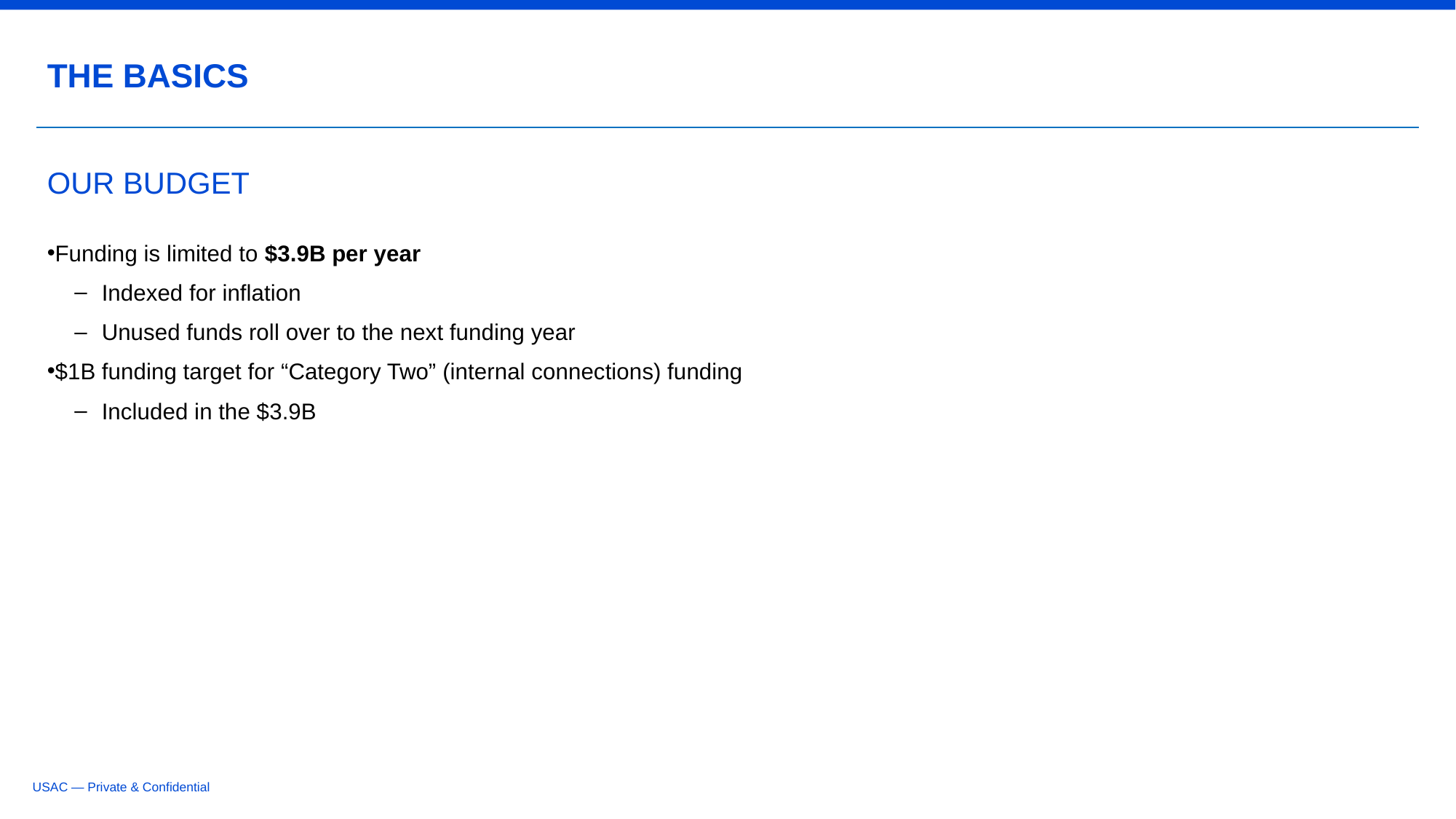

THE BASICS
# OUR BUDGET
Funding is limited to $3.9B per year
Indexed for inflation
Unused funds roll over to the next funding year
$1B funding target for “Category Two” (internal connections) funding
Included in the $3.9B